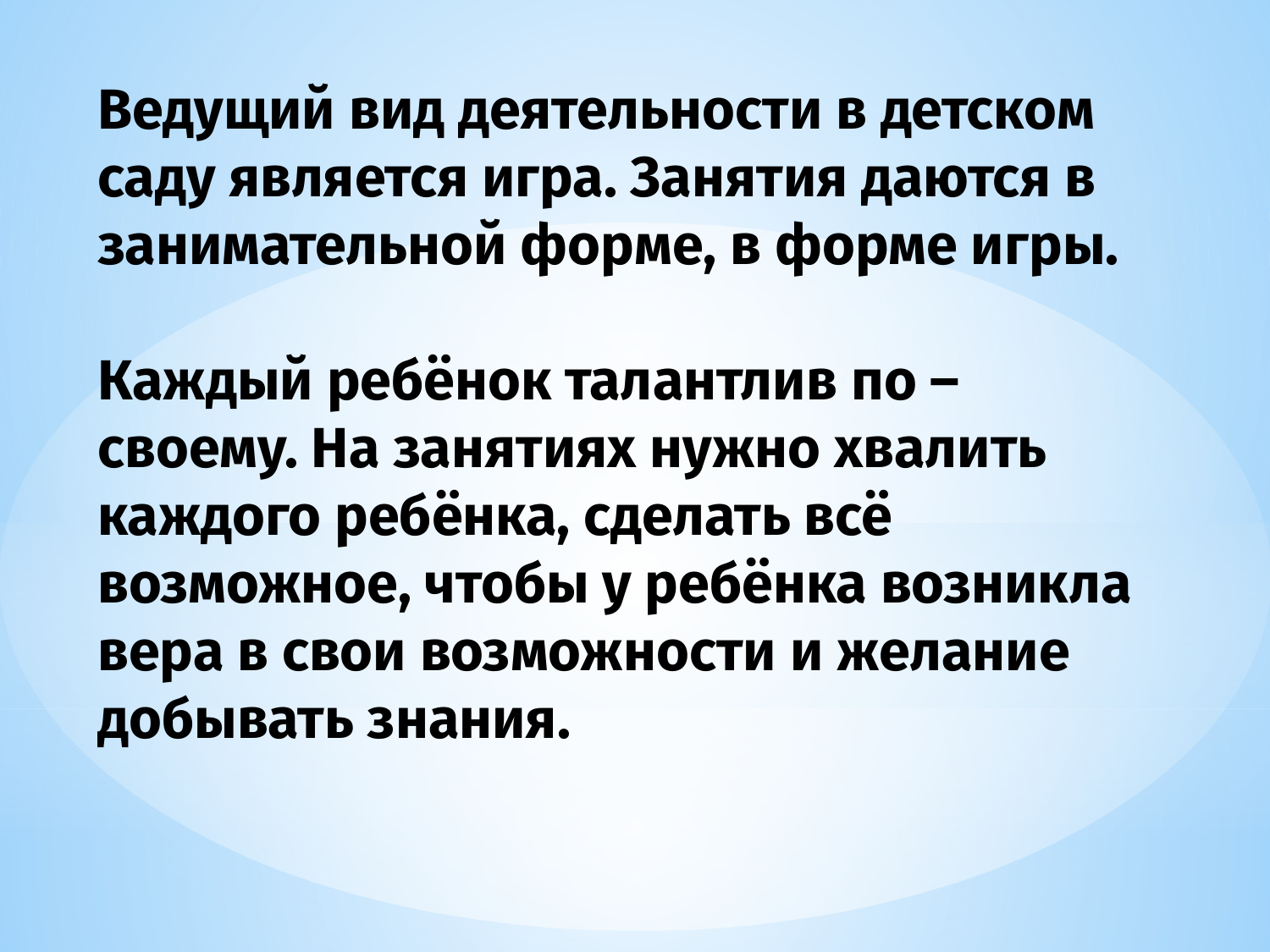

# Ведущий вид деятельности в детском саду является игра. Занятия даются в занимательной форме, в форме игры. Каждый ребёнок талантлив по – своему. На занятиях нужно хвалить каждого ребёнка, сделать всё возможное, чтобы у ребёнка возникла вера в свои возможности и желание добывать знания.